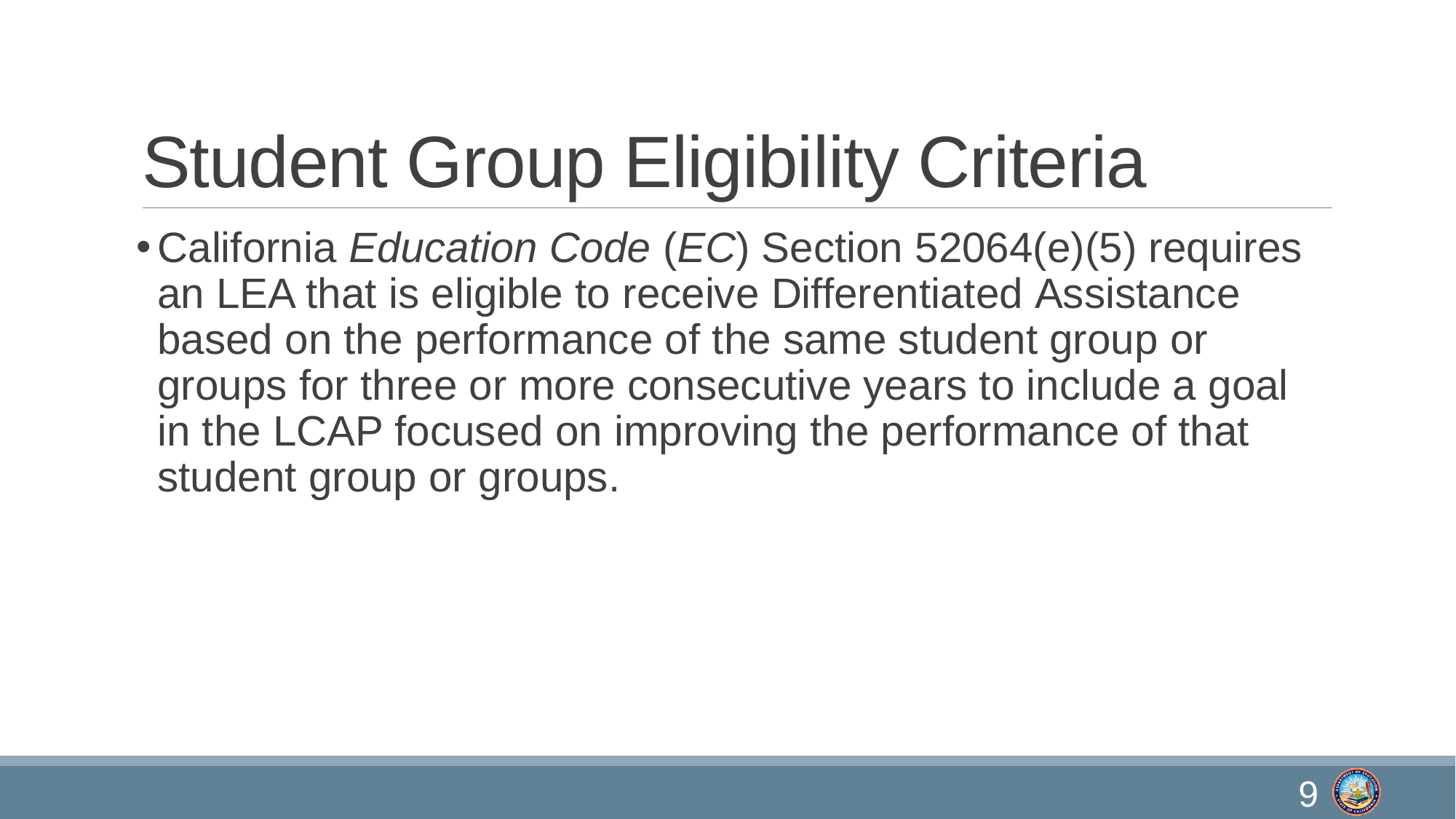

# Student Group Eligibility Criteria
California Education Code (EC) Section 52064(e)(5) requires an LEA that is eligible to receive Differentiated Assistance based on the performance of the same student group or groups for three or more consecutive years to include a goal in the LCAP focused on improving the performance of that student group or groups.

9